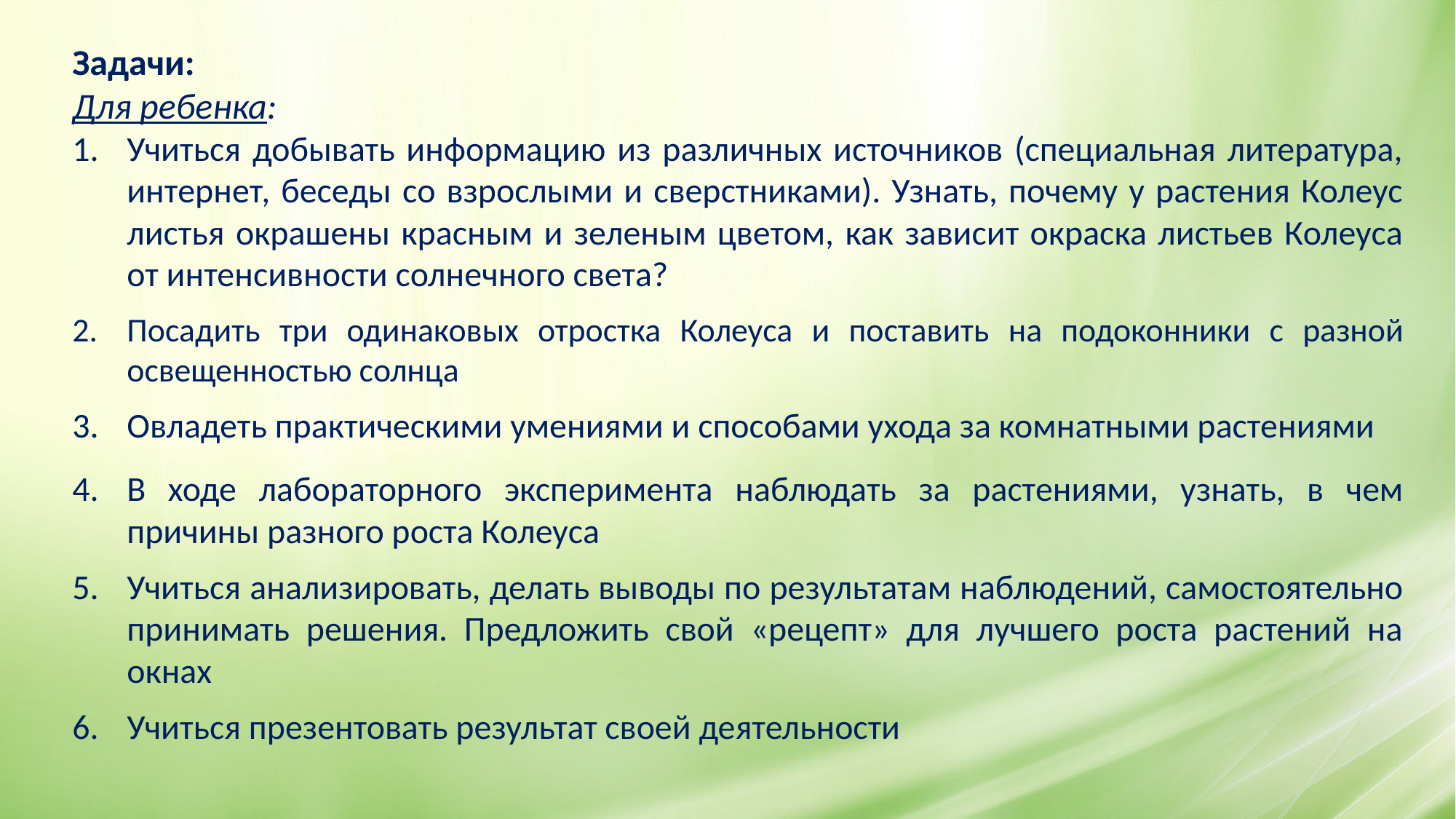

Задачи:
Для ребенка:
Учиться добывать информацию из различных источников (специальная литература, интернет, беседы со взрослыми и сверстниками). Узнать, почему у растения Колеус листья окрашены красным и зеленым цветом, как зависит окраска листьев Колеуса от интенсивности солнечного света?

Посадить три одинаковых отростка Колеуса и поставить на подоконники с разной освещенностью солнца

Овладеть практическими умениями и способами ухода за комнатными растениями

В ходе лабораторного эксперимента наблюдать за растениями, узнать, в чем причины разного роста Колеуса

Учиться анализировать, делать выводы по результатам наблюдений, самостоятельно принимать решения. Предложить свой «рецепт» для лучшего роста растений на окнах

Учиться презентовать результат своей деятельности